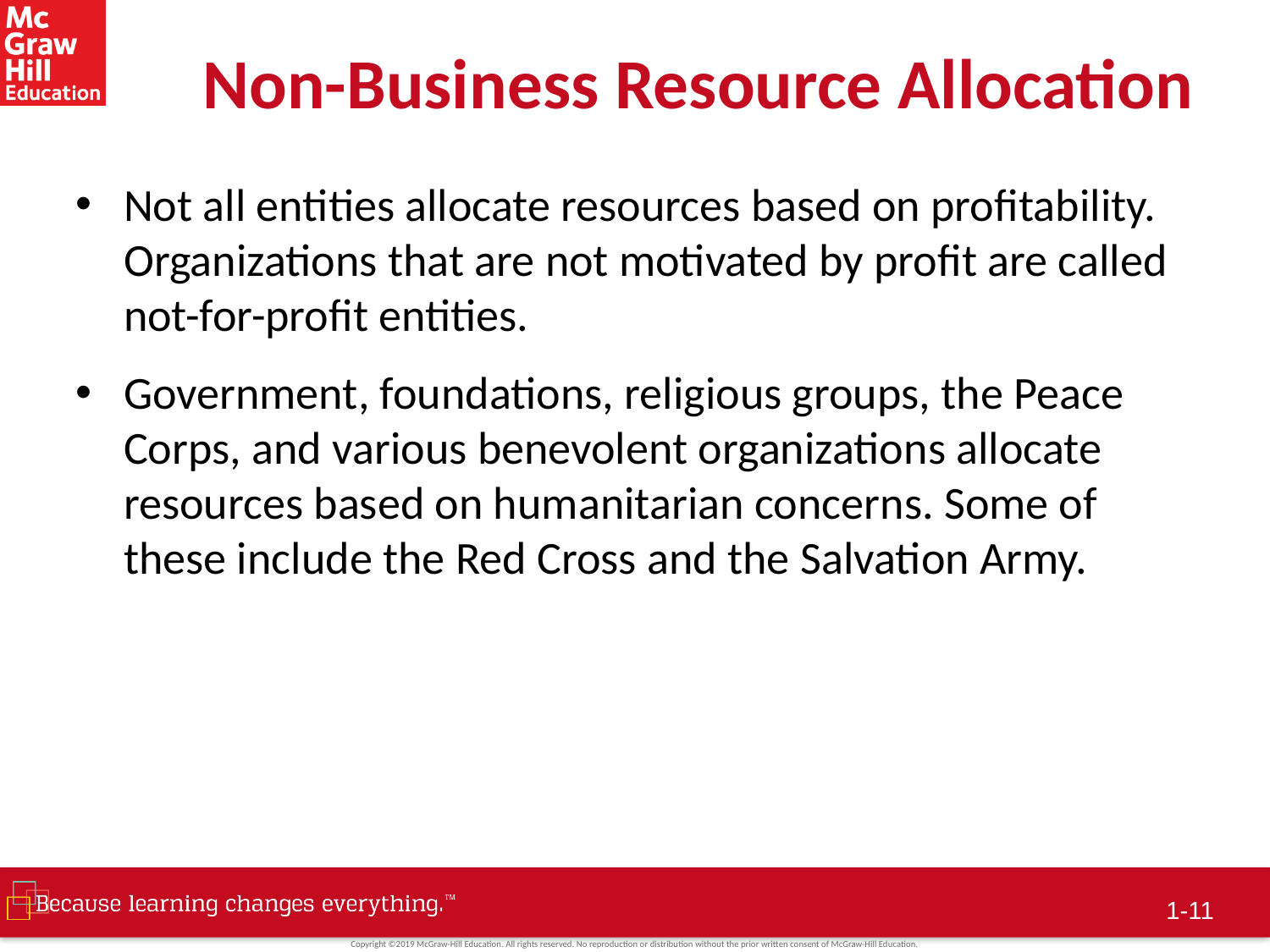

# Non-Business Resource Allocation
Not all entities allocate resources based on profitability. Organizations that are not motivated by profit are called not-for-profit entities.
Government, foundations, religious groups, the Peace Corps, and various benevolent organizations allocate resources based on humanitarian concerns. Some of these include the Red Cross and the Salvation Army.

1-11